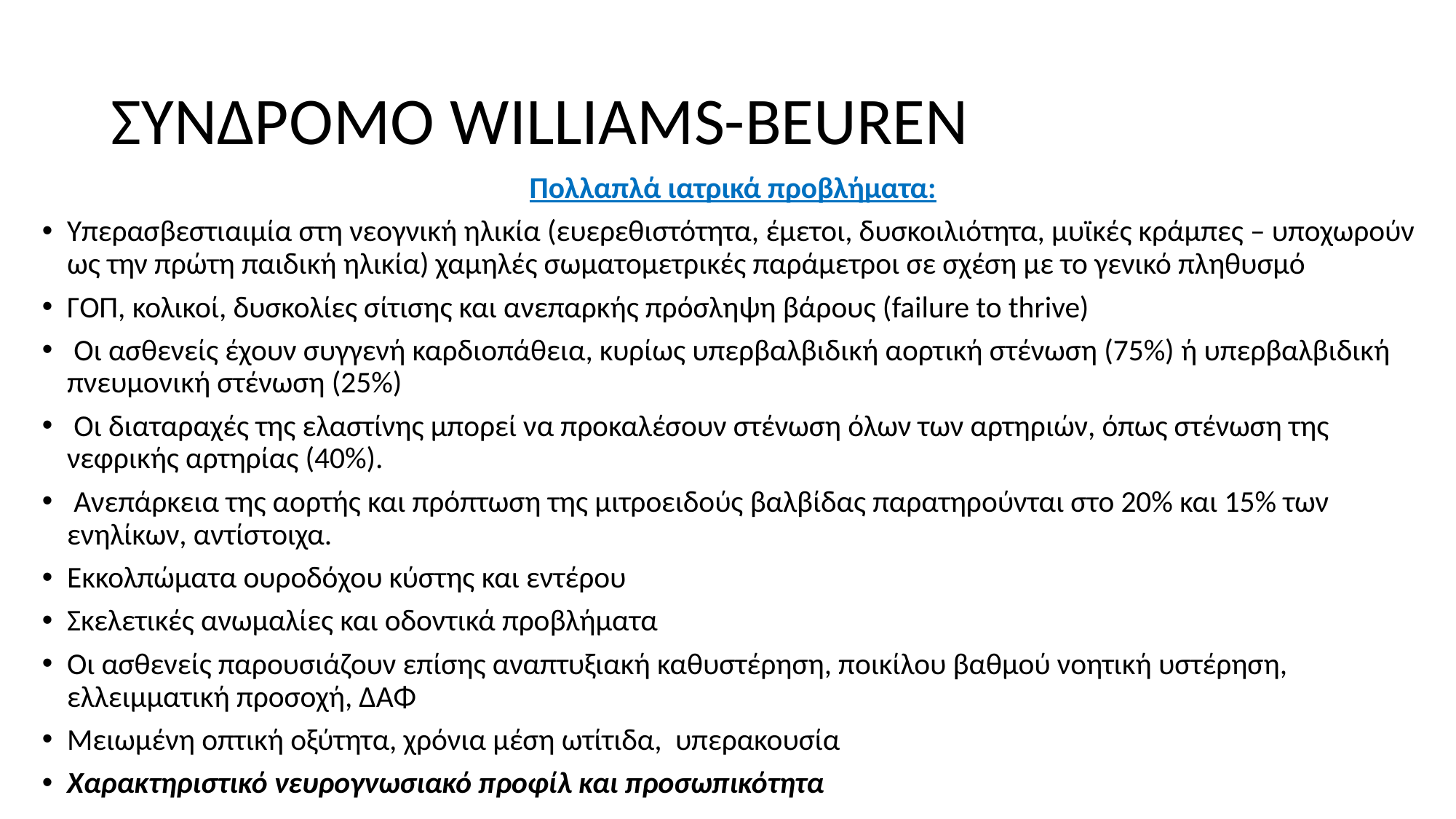

# ΣΥΝΔΡΟΜΟ WILLIAMS-BEUREN
Πολλαπλά ιατρικά προβλήματα:
Υπερασβεστιαιμία στη νεογνική ηλικία (ευερεθιστότητα, έμετοι, δυσκοιλιότητα, μυϊκές κράμπες – υποχωρούν ως την πρώτη παιδική ηλικία) χαμηλές σωματομετρικές παράμετροι σε σχέση με το γενικό πληθυσμό
ΓΟΠ, κολικοί, δυσκολίες σίτισης και ανεπαρκής πρόσληψη βάρους (failure to thrive)
 Οι ασθενείς έχουν συγγενή καρδιοπάθεια, κυρίως υπερβαλβιδική αορτική στένωση (75%) ή υπερβαλβιδική πνευμονική στένωση (25%)
 Οι διαταραχές της ελαστίνης μπορεί να προκαλέσουν στένωση όλων των αρτηριών, όπως στένωση της νεφρικής αρτηρίας (40%).
 Ανεπάρκεια της αορτής και πρόπτωση της μιτροειδούς βαλβίδας παρατηρούνται στο 20% και 15% των ενηλίκων, αντίστοιχα.
Εκκολπώματα ουροδόχου κύστης και εντέρου
Σκελετικές ανωμαλίες και οδοντικά προβλήματα
Οι ασθενείς παρουσιάζουν επίσης αναπτυξιακή καθυστέρηση, ποικίλου βαθμού νοητική υστέρηση, ελλειμματική προσοχή, ΔΑΦ
Μειωμένη οπτική οξύτητα, χρόνια μέση ωτίτιδα,  υπερακουσία
Χαρακτηριστικό νευρογνωσιακό προφίλ και προσωπικότητα